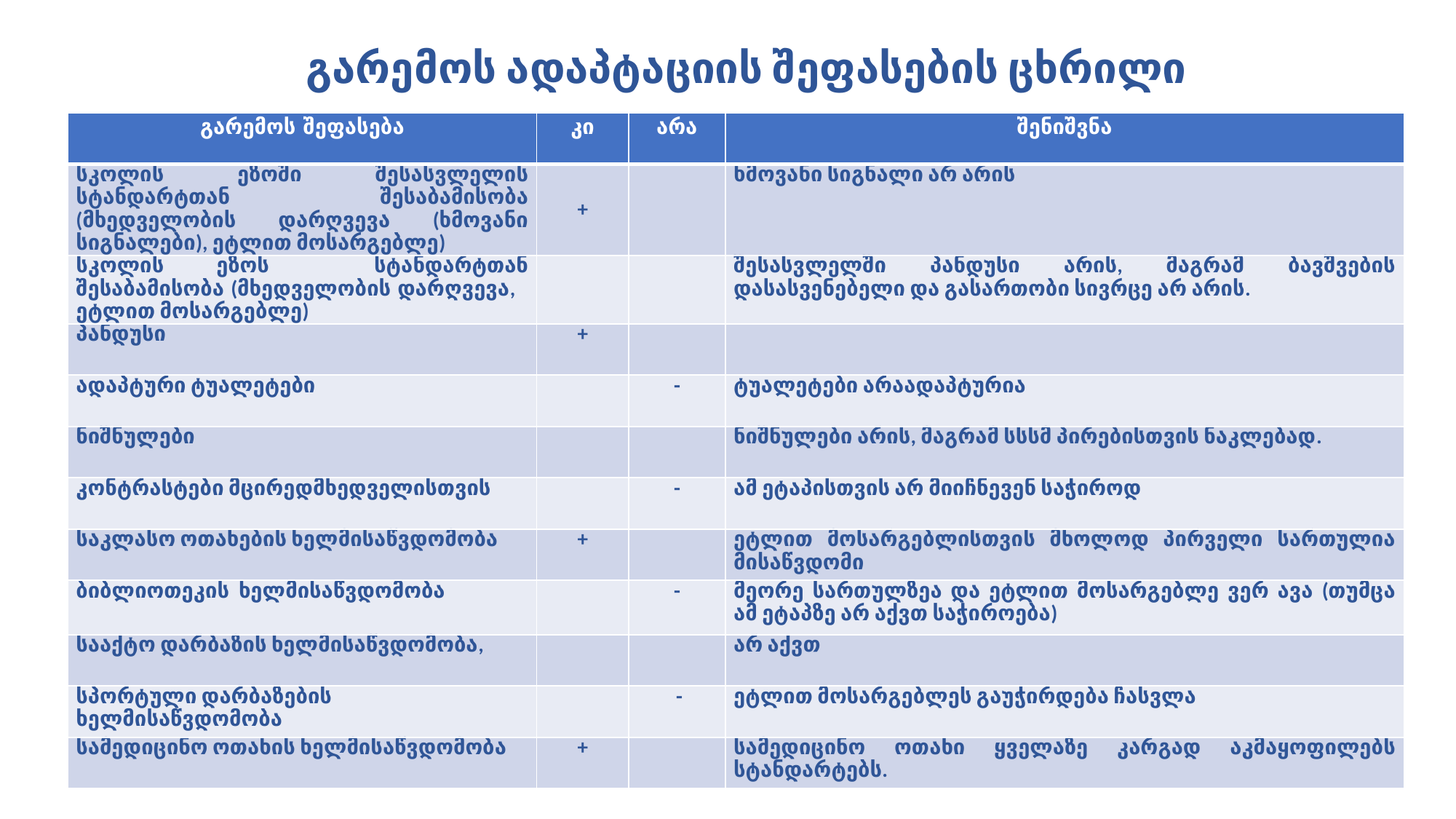

# გარემოს ადაპტაციის შეფასების ცხრილი
| გარემოს შეფასება | კი | არა | შენიშვნა |
| --- | --- | --- | --- |
| სკოლის ეზოში შესასვლელის სტანდარტთან შესაბამისობა (მხედველობის დარღვევა (ხმოვანი სიგნალები), ეტლით მოსარგებლე) | + |  | ხმოვანი სიგნალი არ არის |
| სკოლის ეზოს სტანდარტთან შესაბამისობა (მხედველობის დარღვევა, ეტლით მოსარგებლე) |  |  | შესასვლელში პანდუსი არის, მაგრამ ბავშვების დასასვენებელი და გასართობი სივრცე არ არის. |
| პანდუსი | + |  |  |
| ადაპტური ტუალეტები |  | - | ტუალეტები არაადაპტურია |
| ნიშნულები |  |  | ნიშნულები არის, მაგრამ სსსმ პირებისთვის ნაკლებად. |
| კონტრასტები მცირედმხედველისთვის |  | - | ამ ეტაპისთვის არ მიიჩნევენ საჭიროდ |
| საკლასო ოთახების ხელმისაწვდომობა | + |  | ეტლით მოსარგებლისთვის მხოლოდ პირველი სართულია მისაწვდომი |
| ბიბლიოთეკის ხელმისაწვდომობა |  | - | მეორე სართულზეა და ეტლით მოსარგებლე ვერ ავა (თუმცა ამ ეტაპზე არ აქვთ საჭიროება) |
| სააქტო დარბაზის ხელმისაწვდომობა, |  |  | არ აქვთ |
| სპორტული დარბაზების ხელმისაწვდომობა |  | - | ეტლით მოსარგებლეს გაუჭირდება ჩასვლა |
| სამედიცინო ოთახის ხელმისაწვდომობა | + |  | სამედიცინო ოთახი ყველაზე კარგად აკმაყოფილებს სტანდარტებს. |